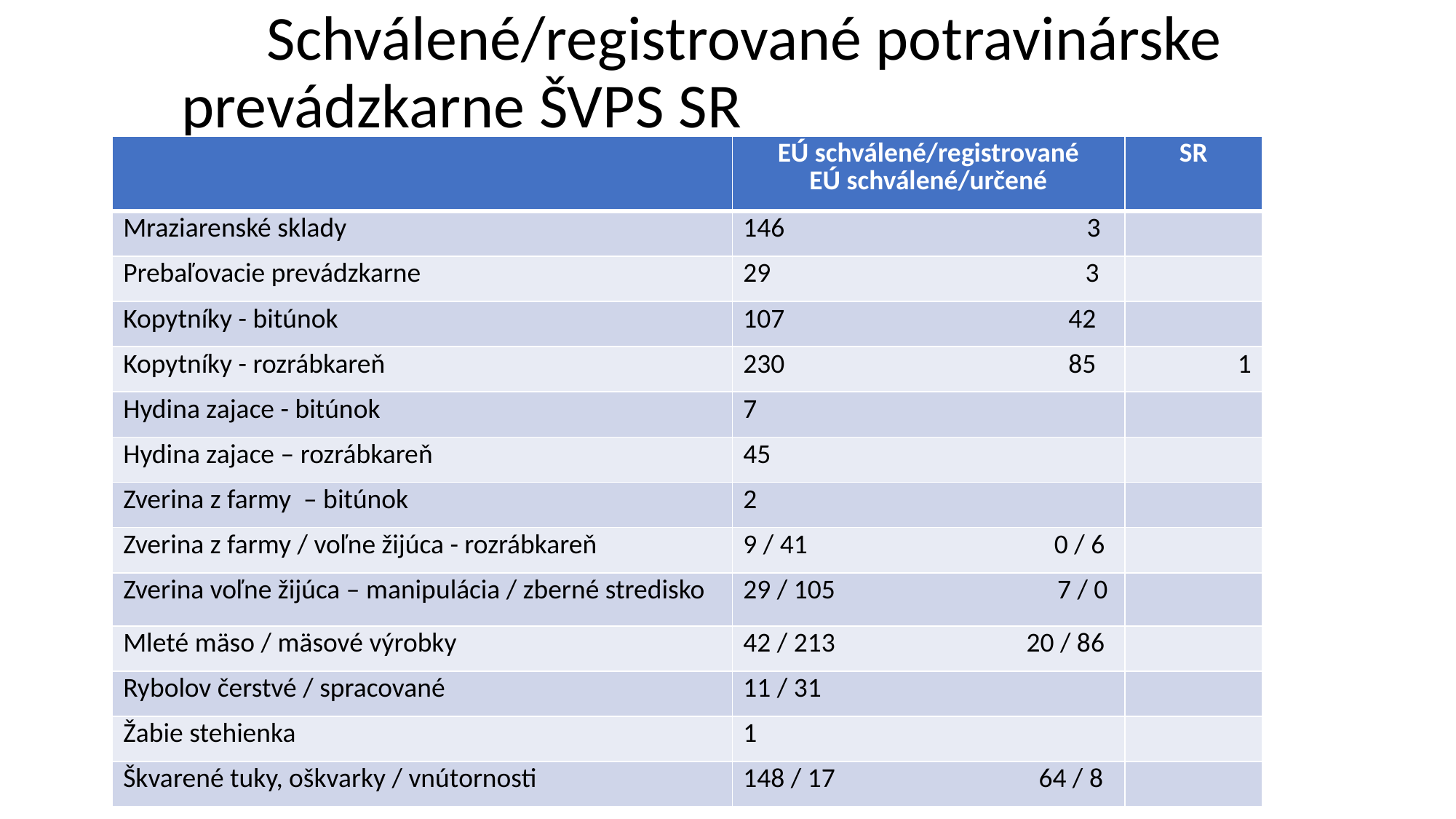

# Schválené/registrované potravinárske  			      prevádzkarne ŠVPS SR
|  | EÚ schválené/registrované EÚ schválené/určené | SR |
| --- | --- | --- |
| Mraziarenské sklady | 146 3 |  |
| Prebaľovacie prevádzkarne | 29 3 |  |
| Kopytníky - bitúnok | 107 42 |  |
| Kopytníky - rozrábkareň | 230 85 | 1 |
| Hydina zajace - bitúnok | 7 |  |
| Hydina zajace – rozrábkareň | 45 |  |
| Zverina z farmy – bitúnok | 2 |  |
| Zverina z farmy / voľne žijúca - rozrábkareň | 9 / 41 0 / 6 |  |
| Zverina voľne žijúca – manipulácia / zberné stredisko | 29 / 105 7 / 0 |  |
| Mleté mäso / mäsové výrobky | 42 / 213 20 / 86 |  |
| Rybolov čerstvé / spracované | 11 / 31 |  |
| Žabie stehienka | 1 |  |
| Škvarené tuky, oškvarky / vnútornosti | 148 / 17 64 / 8 |  |